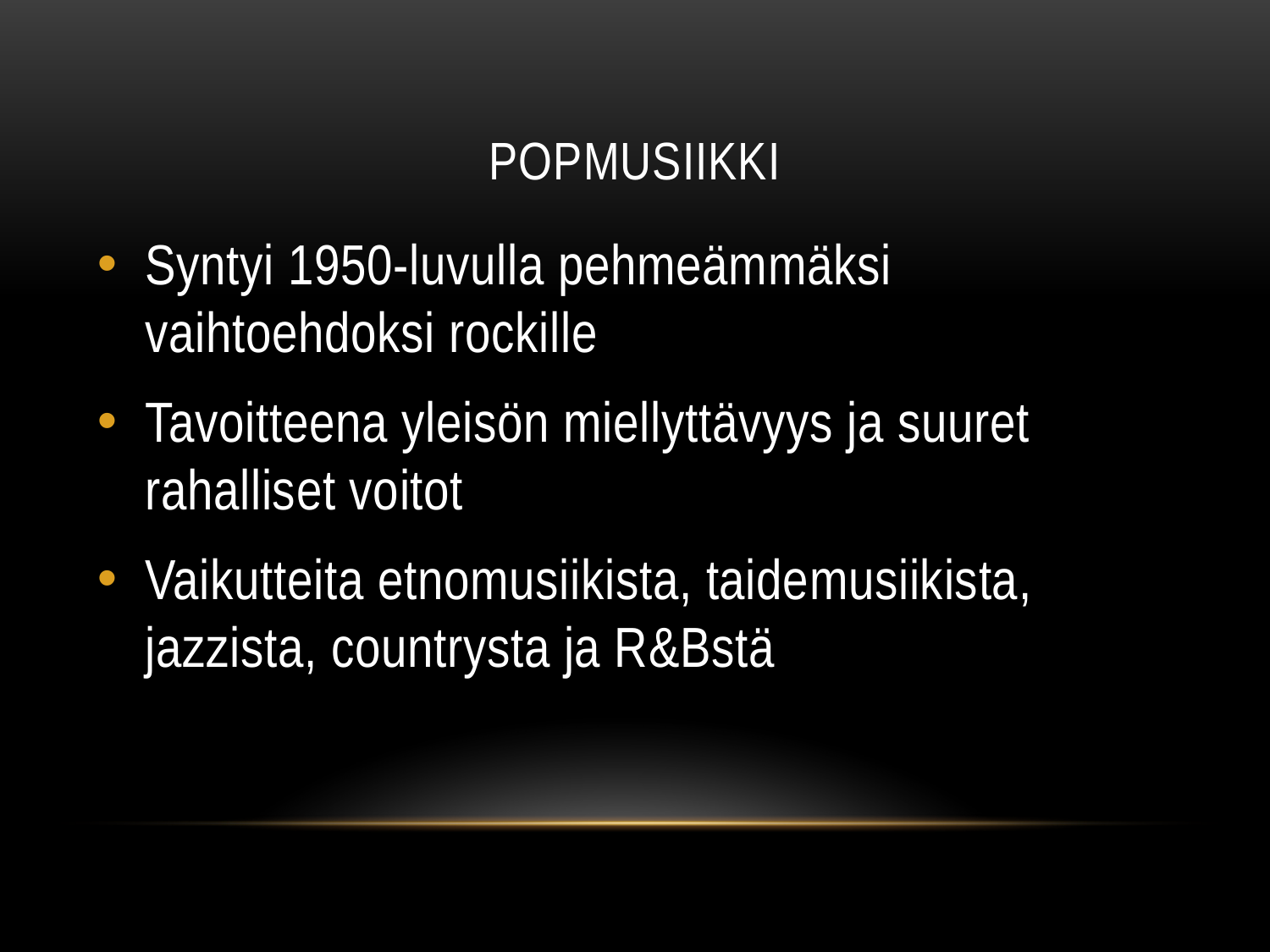

# popmusiikki
Syntyi 1950-luvulla pehmeämmäksi vaihtoehdoksi rockille
Tavoitteena yleisön miellyttävyys ja suuret rahalliset voitot
Vaikutteita etnomusiikista, taidemusiikista, jazzista, countrysta ja R&Bstä